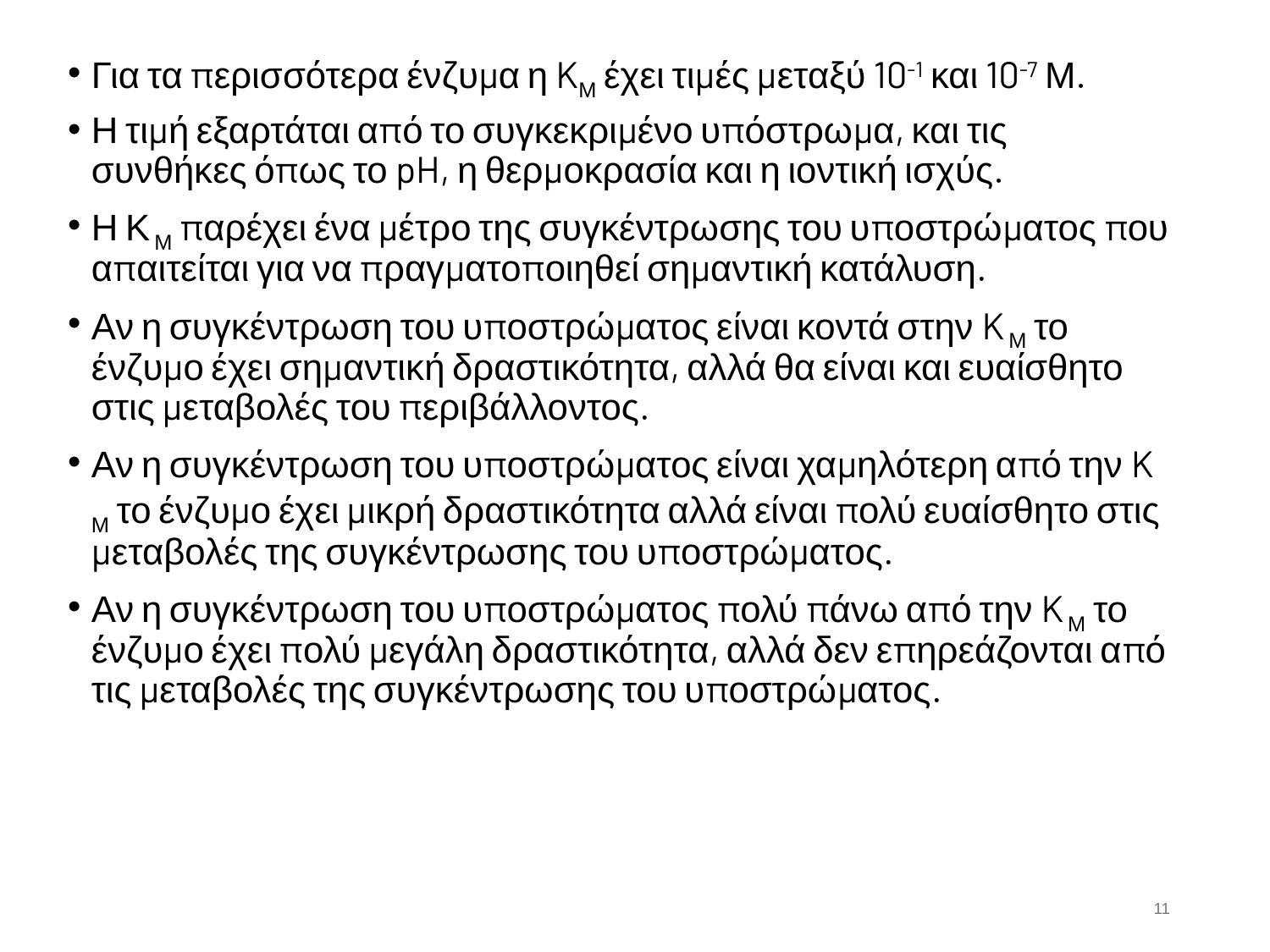

Για τα περισσότερα ένζυμα η KΜ έχει τιμές μεταξύ 10-1 και 10-7 Μ.
Η τιμή εξαρτάται από το συγκεκριμένο υπόστρωμα, και τις συνθήκες όπως το pH, η θερμοκρασία και η ιοντική ισχύς.
Η Κ Μ παρέχει ένα μέτρο της συγκέντρωσης του υποστρώματος που απαιτείται για να πραγματοποιηθεί σημαντική κατάλυση.
Αν η συγκέντρωση του υποστρώματος είναι κοντά στην K Μ το ένζυμο έχει σημαντική δραστικότητα, αλλά θα είναι και ευαίσθητο στις μεταβολές του περιβάλλοντος.
Αν η συγκέντρωση του υποστρώματος είναι χαμηλότερη από την K Μ το ένζυμο έχει μικρή δραστικότητα αλλά είναι πολύ ευαίσθητο στις μεταβολές της συγκέντρωσης του υποστρώματος.
Αν η συγκέντρωση του υποστρώματος πολύ πάνω από την K Μ το ένζυμο έχει πολύ μεγάλη δραστικότητα, αλλά δεν επηρεάζονται από τις μεταβολές της συγκέντρωσης του υποστρώματος.

11